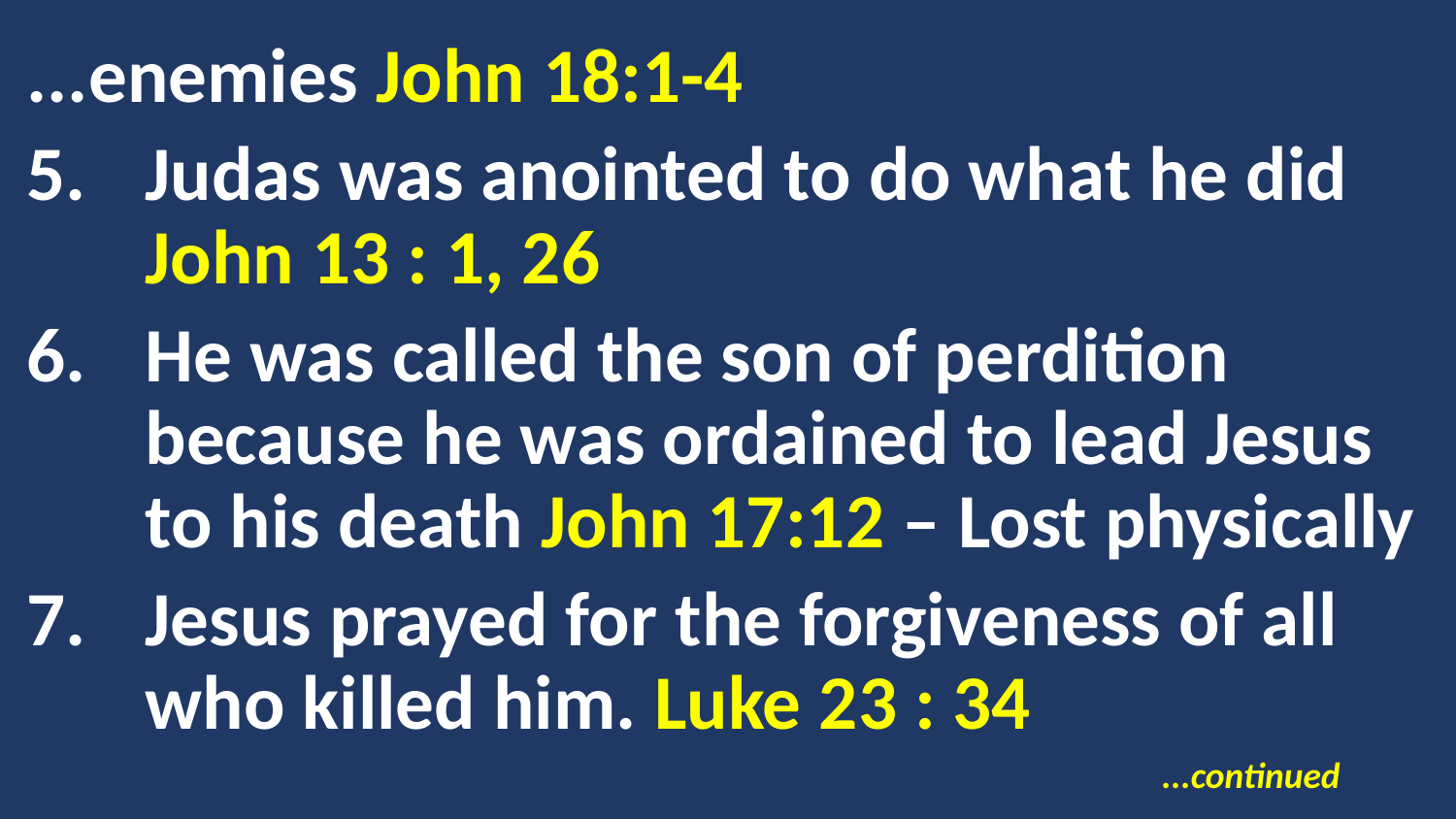

...enemies John 18:1-4
Judas was anointed to do what he did John 13 : 1, 26
He was called the son of perdition because he was ordained to lead Jesus to his death John 17:12 – Lost physically
Jesus prayed for the forgiveness of all who killed him. Luke 23 : 34
...continued